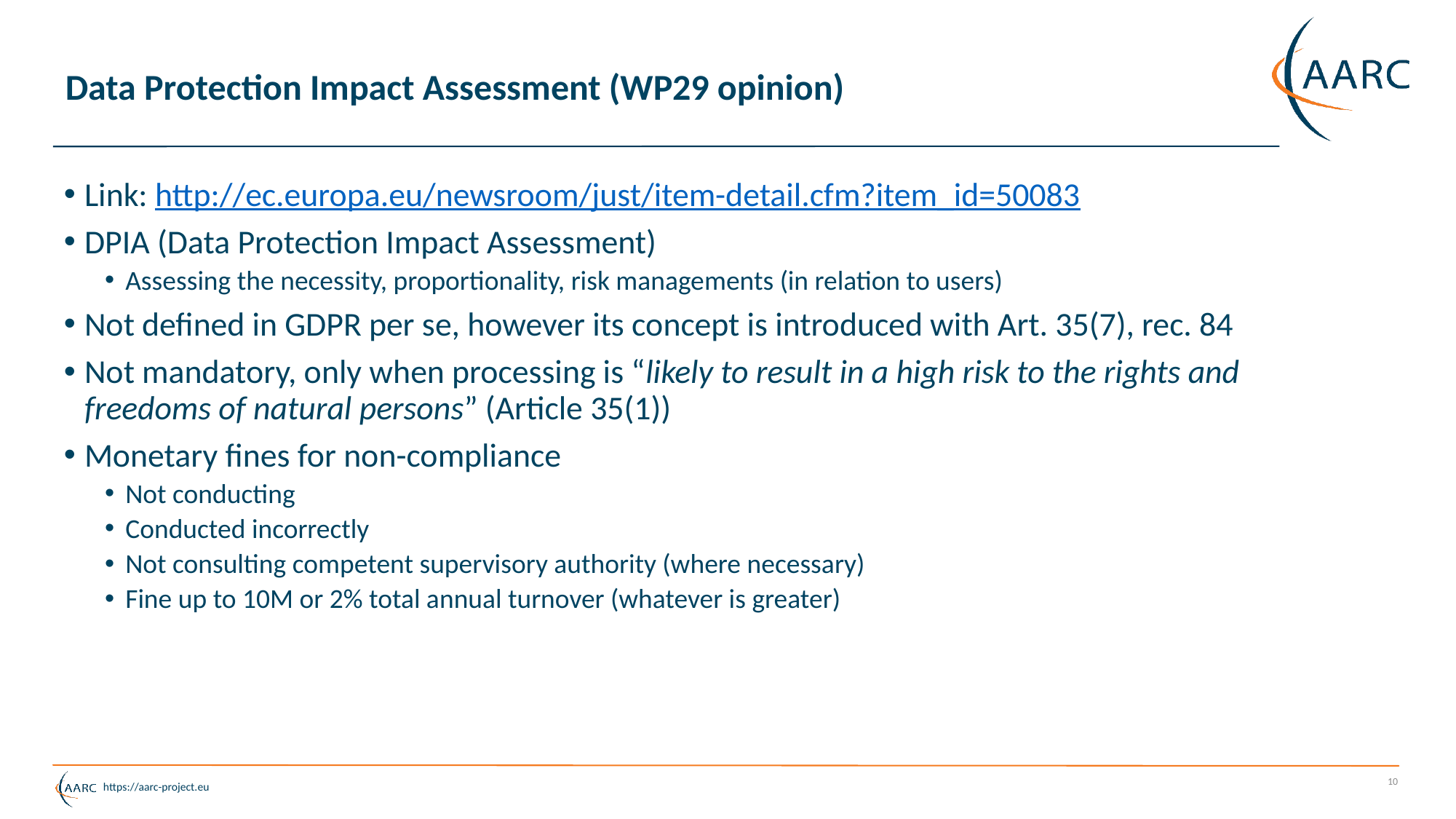

# Data Protection Impact Assessment (WP29 opinion)
Link: http://ec.europa.eu/newsroom/just/item-detail.cfm?item_id=50083
DPIA (Data Protection Impact Assessment)
Assessing the necessity, proportionality, risk managements (in relation to users)
Not defined in GDPR per se, however its concept is introduced with Art. 35(7), rec. 84
Not mandatory, only when processing is “likely to result in a high risk to the rights and freedoms of natural persons” (Article 35(1))
Monetary fines for non-compliance
Not conducting
Conducted incorrectly
Not consulting competent supervisory authority (where necessary)
Fine up to 10M or 2% total annual turnover (whatever is greater)

10